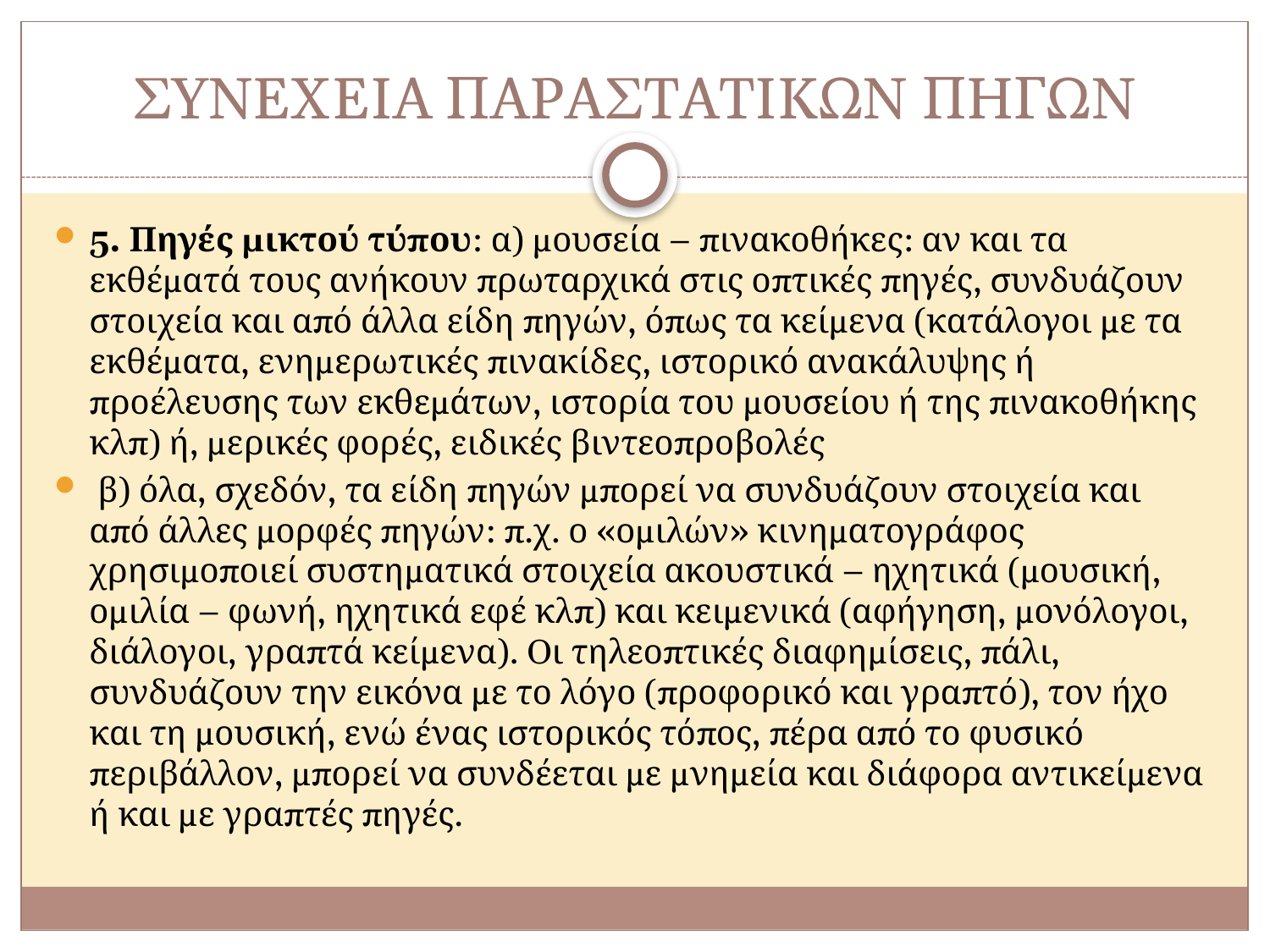

# ΣΥΝΕΧΕΙΑ ΠΑΡΑΣΤΑΤΙΚΩΝ ΠΗΓΩΝ
5. Πηγές µικτού τύπου: α) µουσεία – πινακοθήκες: αν και τα εκθέµατά τους ανήκουν πρωταρχικά στις οπτικές πηγές, συνδυάζουν στοιχεία και από άλλα είδη πηγών, όπως τα κείµενα (κατάλογοι µε τα εκθέµατα, ενηµερωτικές πινακίδες, ιστορικό ανακάλυψης ή προέλευσης των εκθεµάτων, ιστορία του µουσείου ή της πινακοθήκης κλπ) ή, µερικές φορές, ειδικές βιντεοπροβολές
 β) όλα, σχεδόν, τα είδη πηγών µπορεί να συνδυάζουν στοιχεία και από άλλες µορφές πηγών: π.χ. ο «οµιλών» κινηµατογράφος χρησιµοποιεί συστηµατικά στοιχεία ακουστικά – ηχητικά (µουσική, οµιλία – φωνή, ηχητικά εφέ κλπ) και κειµενικά (αφήγηση, µονόλογοι, διάλογοι, γραπτά κείµενα). Οι τηλεοπτικές διαφηµίσεις, πάλι, συνδυάζουν την εικόνα µε το λόγο (προφορικό και γραπτό), τον ήχο και τη µουσική, ενώ ένας ιστορικός τόπος, πέρα από το φυσικό περιβάλλον, µπορεί να συνδέεται µε µνηµεία και διάφορα αντικείµενα ή και µε γραπτές πηγές.